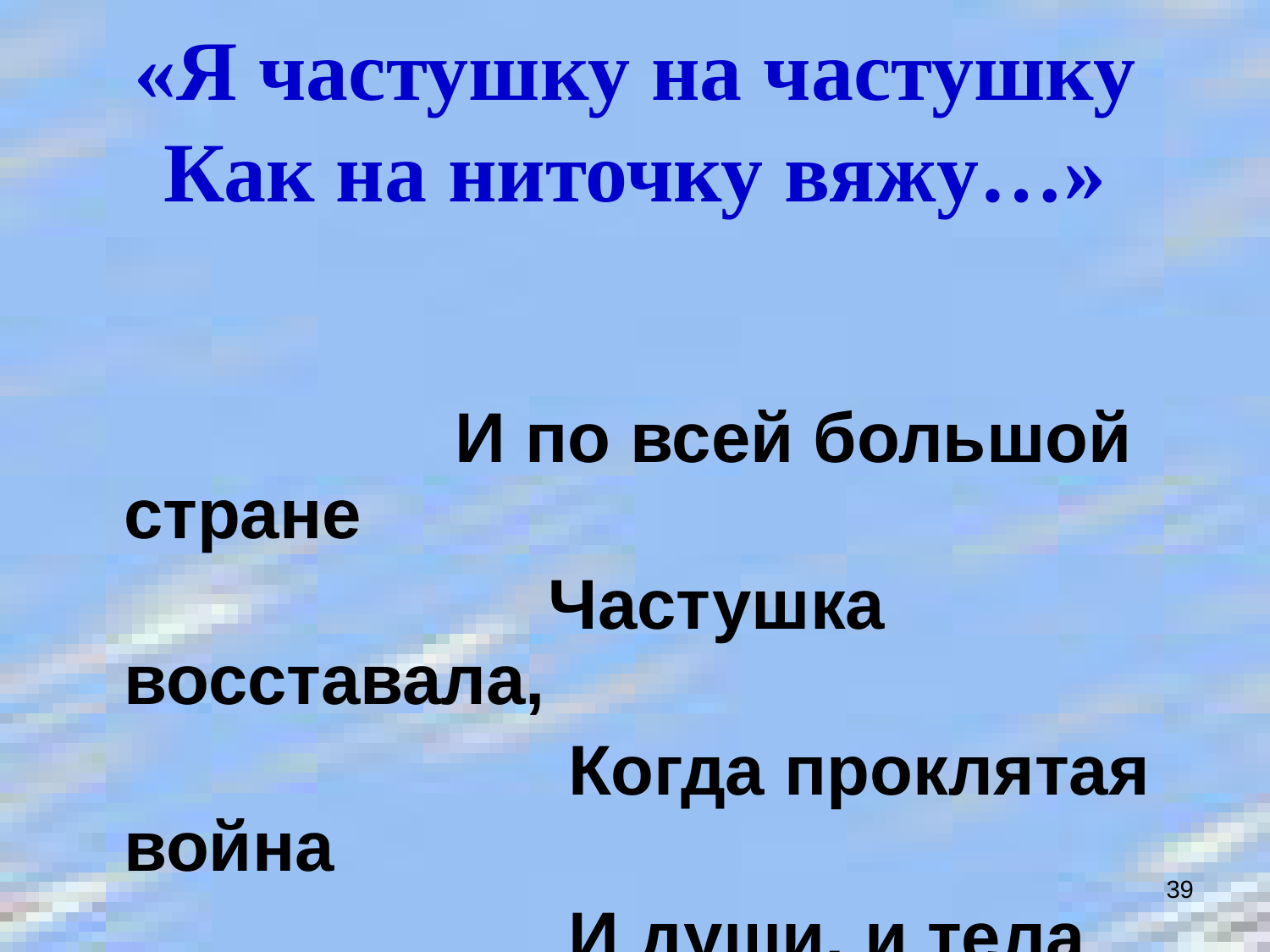

# «Я частушку на частушку Как на ниточку вяжу…»

                                И по всей большой стране
                        Частушка восставала,
                         Когда проклятая война
                         И души, и тела топтала.
                                (По А. Фатьянову)
39